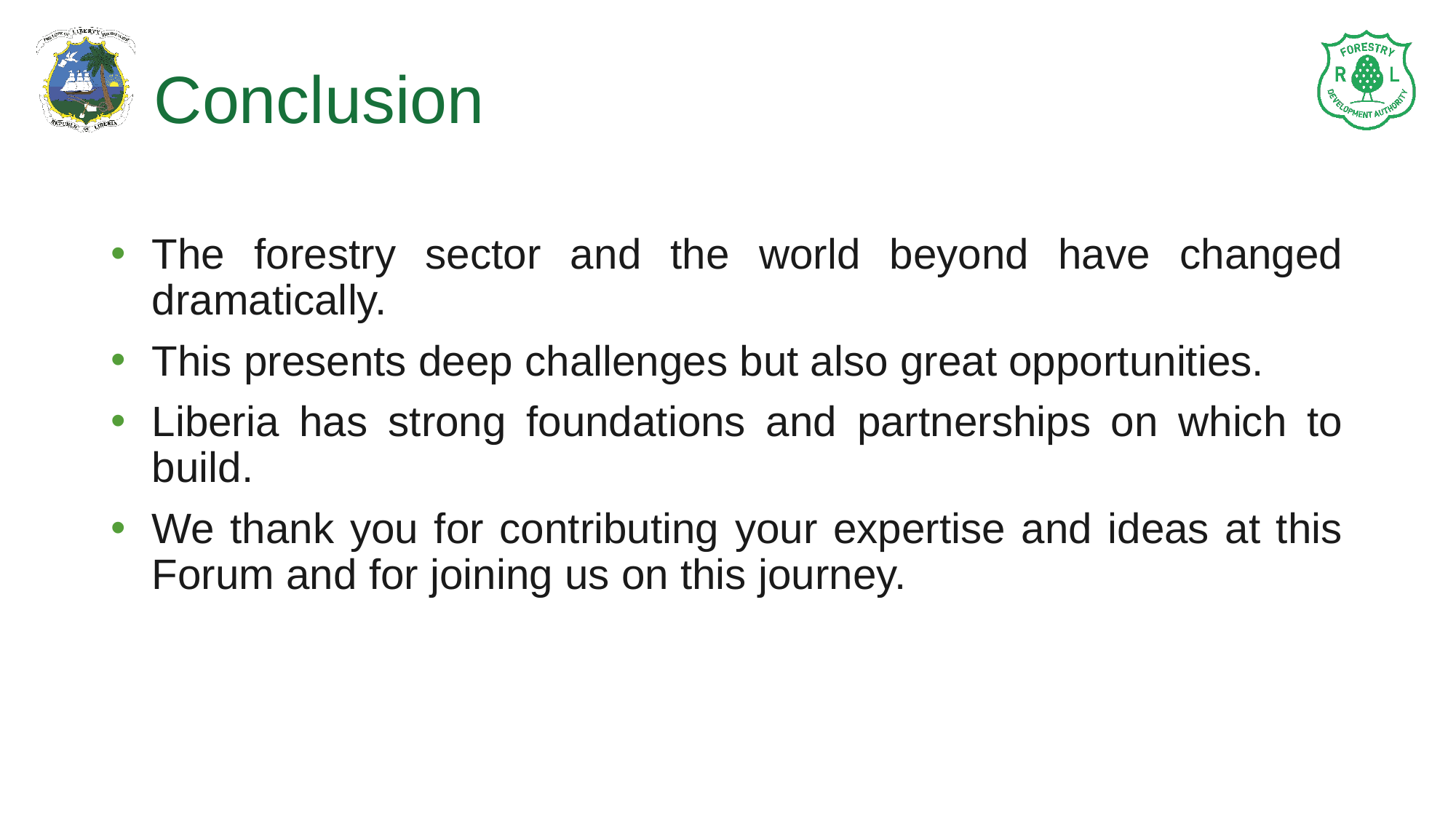

# Conclusion
The forestry sector and the world beyond have changed dramatically.
This presents deep challenges but also great opportunities.
Liberia has strong foundations and partnerships on which to build.
We thank you for contributing your expertise and ideas at this Forum and for joining us on this journey.